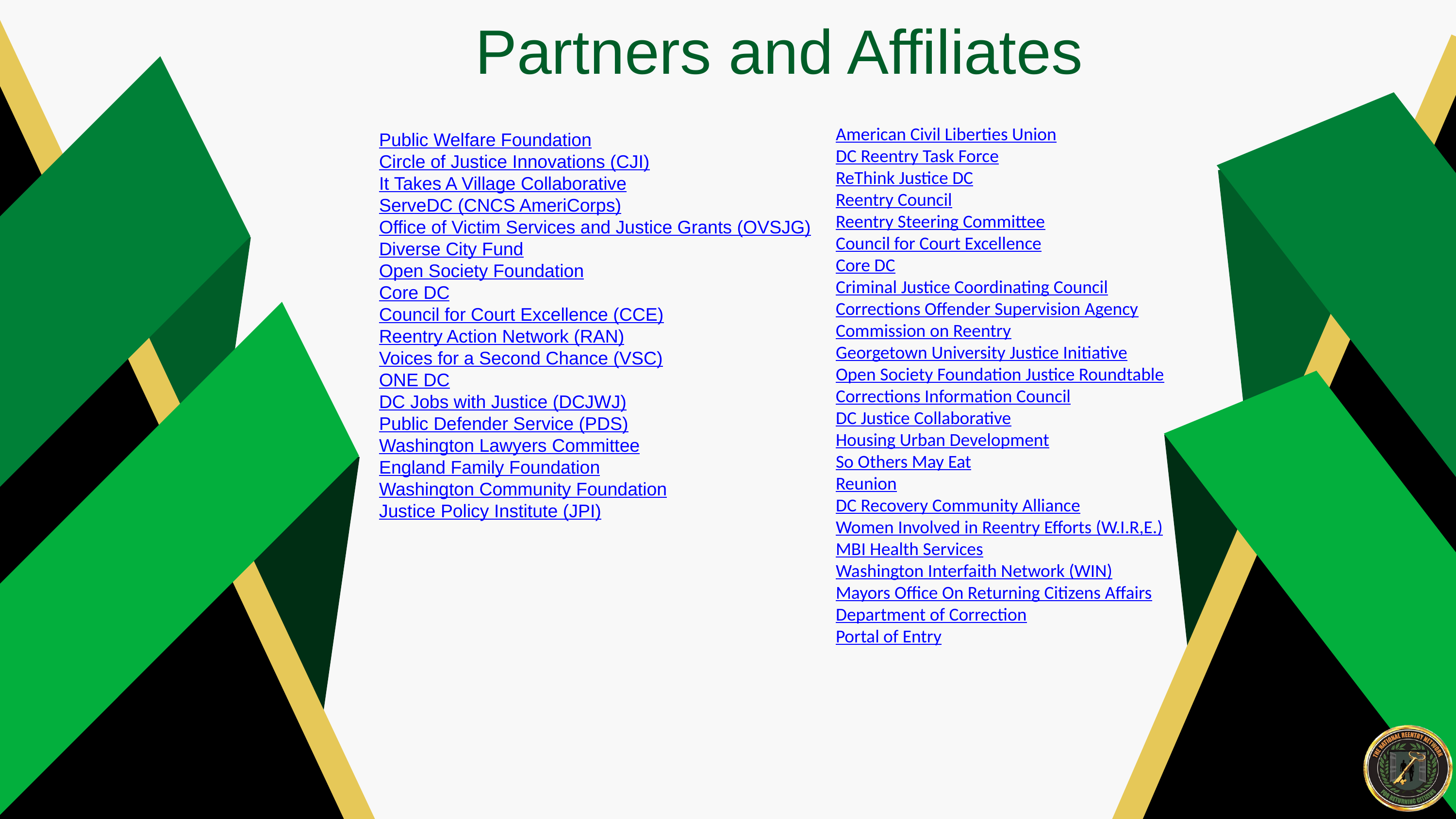

Partners and Affiliates

American Civil Liberties Union
DC Reentry Task Force
ReThink Justice DC
Reentry Council
Reentry Steering Committee
Council for Court Excellence
Core DC
Criminal Justice Coordinating Council
Corrections Offender Supervision Agency
Commission on Reentry
Georgetown University Justice Initiative
Open Society Foundation Justice Roundtable
Corrections Information Council
DC Justice Collaborative
Housing Urban Development
So Others May Eat
Reunion
DC Recovery Community Alliance
Women Involved in Reentry Efforts (W.I.R,E.)
MBI Health Services
Washington Interfaith Network (WIN)
Mayors Office On Returning Citizens Affairs
Department of Correction
Portal of Entry

Public Welfare Foundation
Circle of Justice Innovations (CJI)
It Takes A Village Collaborative
ServeDC (CNCS AmeriCorps)
Office of Victim Services and Justice Grants (OVSJG)
Diverse City Fund
Open Society Foundation
Core DC
Council for Court Excellence (CCE)
Reentry Action Network (RAN)
Voices for a Second Chance (VSC)
ONE DC
DC Jobs with Justice (DCJWJ)
Public Defender Service (PDS)
Washington Lawyers Committee
England Family Foundation
Washington Community Foundation
Justice Policy Institute (JPI)